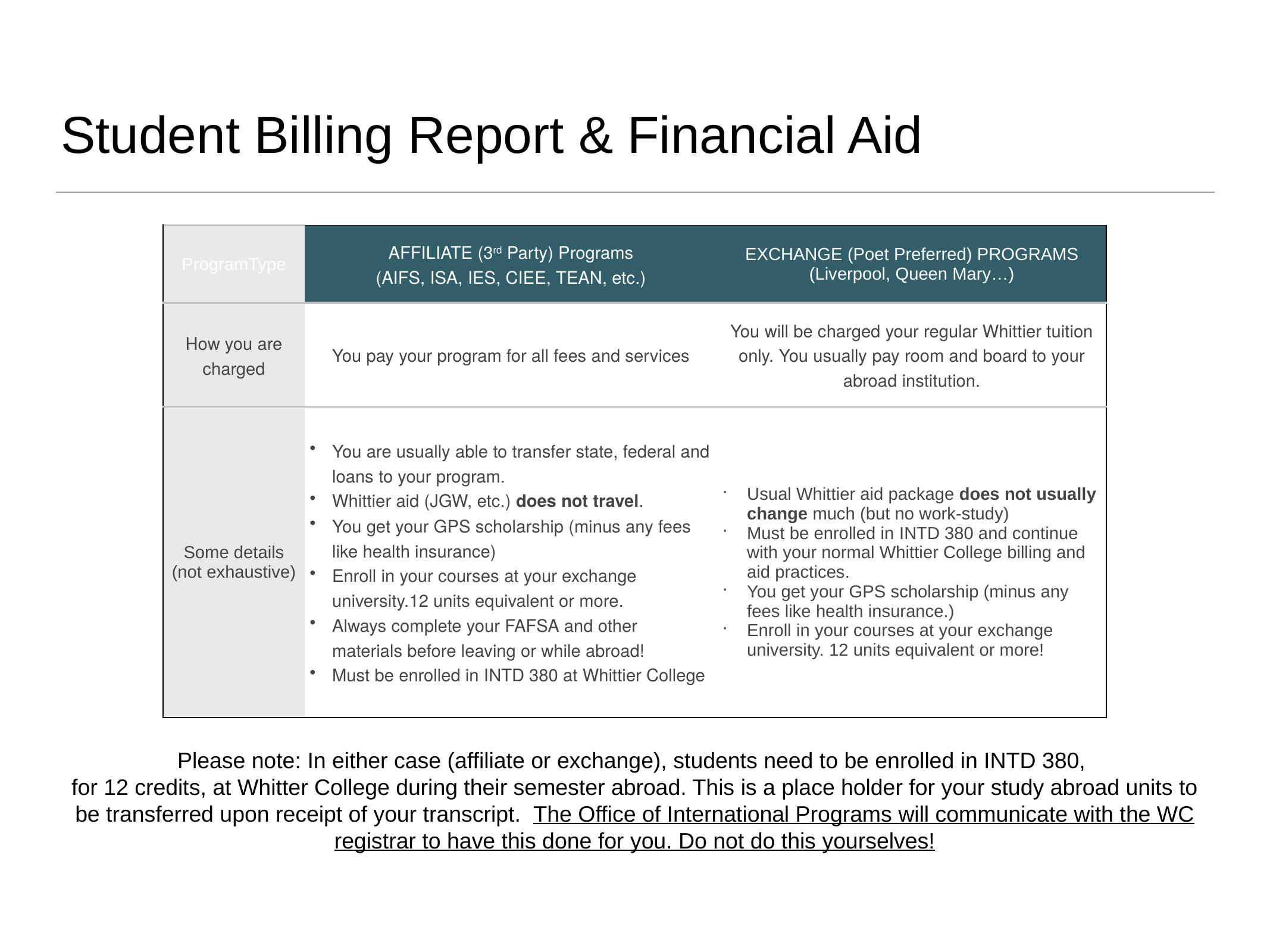

# Student Billing Report & Financial Aid
| Program Type | AFFILIATE (3rd Party) Programs (AIFS, ISA, IES, CIEE, TEAN, etc.) | EXCHANGE (Poet Preferred) PROGRAMS (Liverpool, Queen Mary…) |
| --- | --- | --- |
| How you are charged | You pay your program for all fees and services | You will be charged your regular Whittier tuition only. You usually pay room and board to your abroad institution. |
| Some details (not exhaustive) | You are usually able to transfer state, federal and loans to your program. Whittier aid (JGW, etc.) does not travel. You get your GPS scholarship (minus any fees like health insurance) Enroll in your courses at your exchange university.12 units equivalent or more. Always complete your FAFSA and other materials before leaving or while abroad! Must be enrolled in INTD 380 at Whittier College | Usual Whittier aid package does not usually change much (but no work-study) Must be enrolled in INTD 380 and continue with your normal Whittier College billing and aid practices. You get your GPS scholarship (minus any fees like health insurance.) Enroll in your courses at your exchange university. 12 units equivalent or more! |
Please note: In either case (affiliate or exchange), students need to be enrolled in INTD 380,
for 12 credits, at Whitter College during their semester abroad. This is a place holder for your study abroad units to be transferred upon receipt of your transcript.  The Office of International Programs will communicate with the WC registrar to have this done for you. Do not do this yourselves!